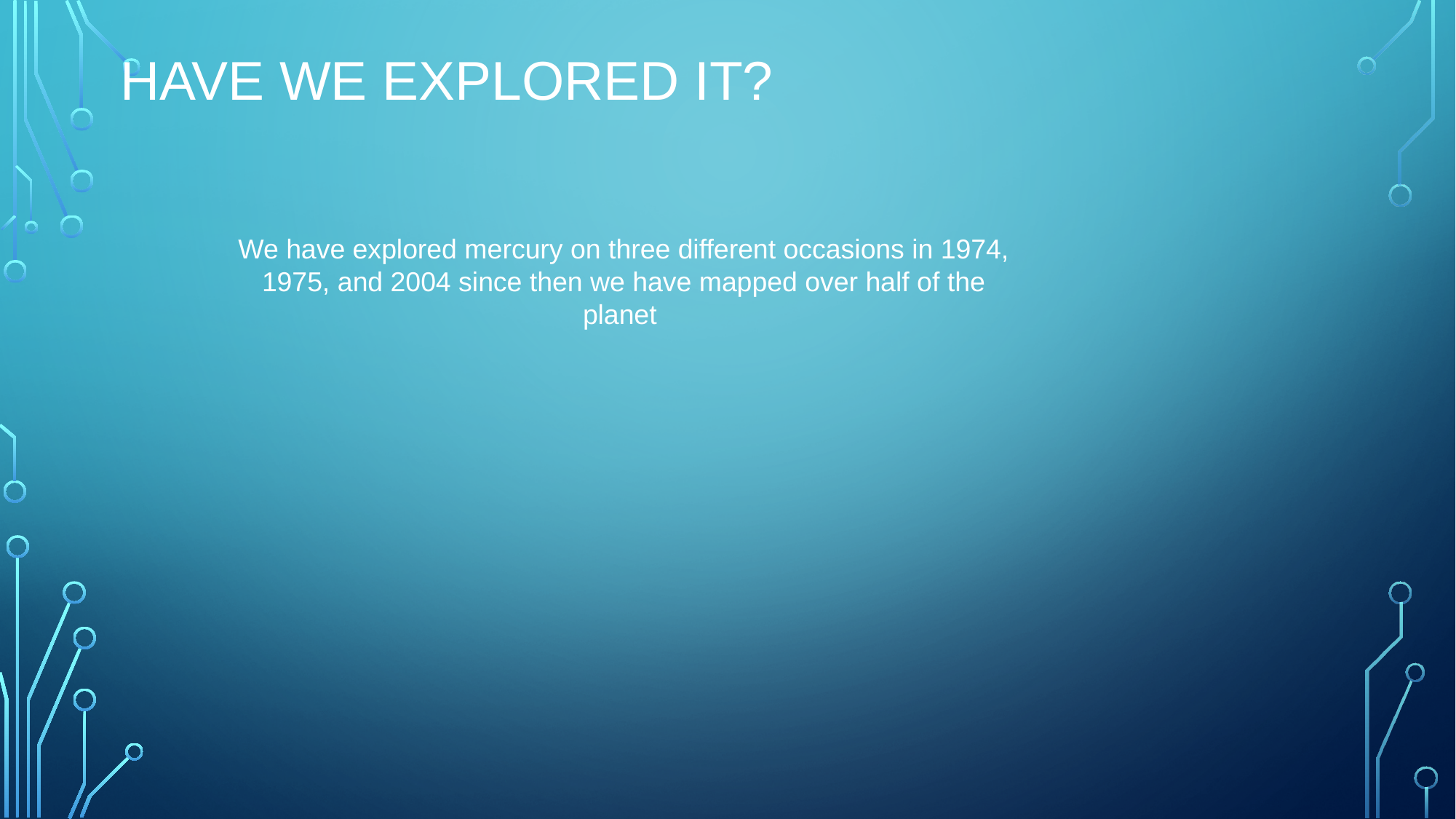

# HAVE WE EXPLORED IT?
We have explored mercury on three different occasions in 1974, 1975, and 2004 since then we have mapped over half of the planet